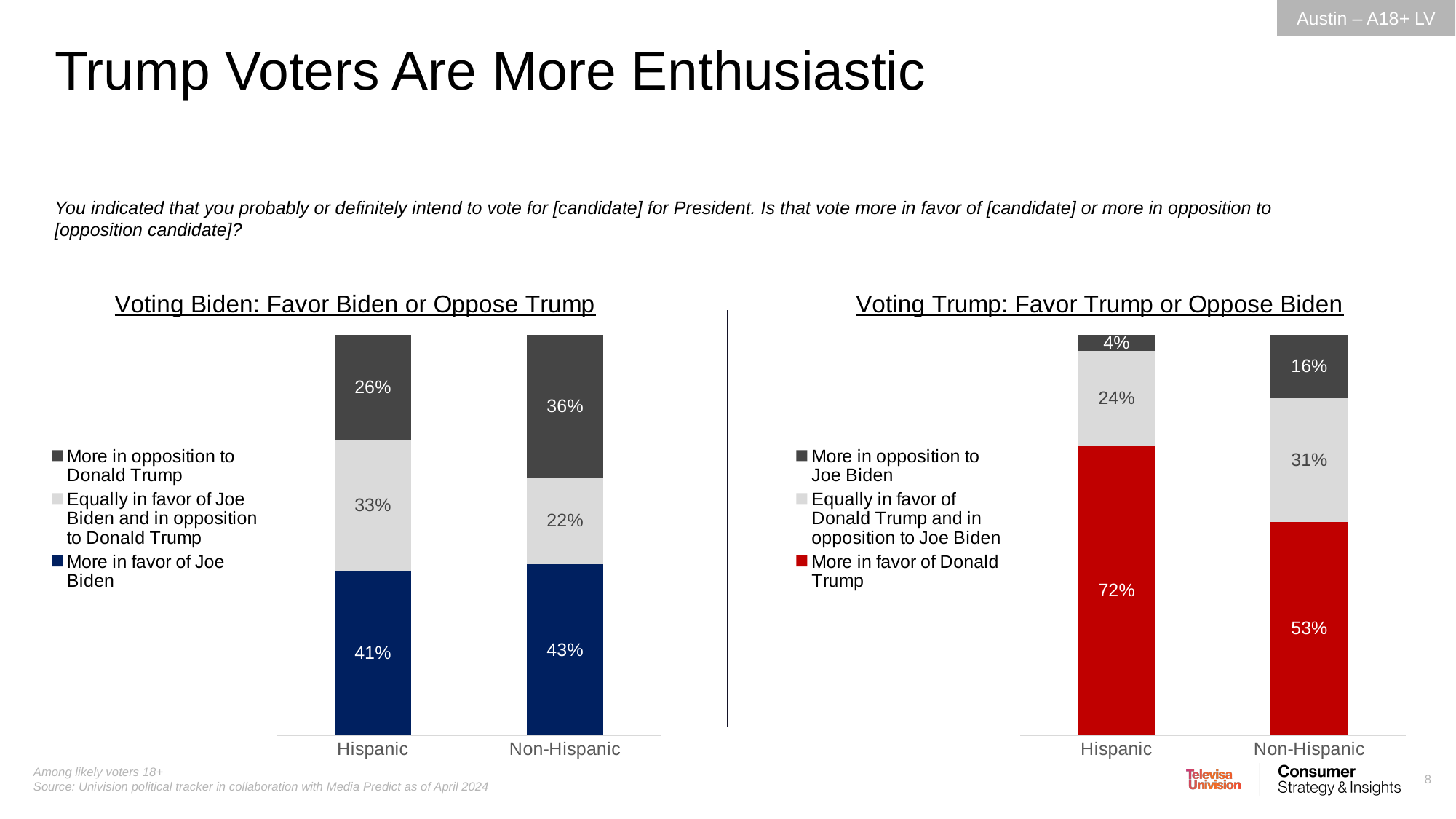

Trump Voters Are More Enthusiastic
You indicated that you probably or definitely intend to vote for [candidate] for President. Is that vote more in favor of [candidate] or more in opposition to [opposition candidate]?

### Chart: Voting Biden: Favor Biden or Oppose Trump

| Category | More in favor of Joe Biden | Equally in favor of Joe Biden and in opposition to Donald Trump | More in opposition to Donald Trump |
|---|---|---|---|
| Hispanic | 0.4115740231484661 | 0.3261638743026853 | 0.2622621025488484 |
| Non-Hispanic | 0.4274488633048559 | 0.2166980718907143 | 0.3558530648044304 |

### Chart: Voting Trump: Favor Trump or Oppose Biden

| Category | More in favor of Donald Trump | Equally in favor of Donald Trump and in opposition to Joe Biden | More in opposition to Joe Biden |
|---|---|---|---|
| Hispanic | 0.7241180251837338 | 0.2352673304700274 | 0.04061464434623869 |
| Non-Hispanic | 0.5334375446940435 | 0.3089051724337351 | 0.1576572828722202 |